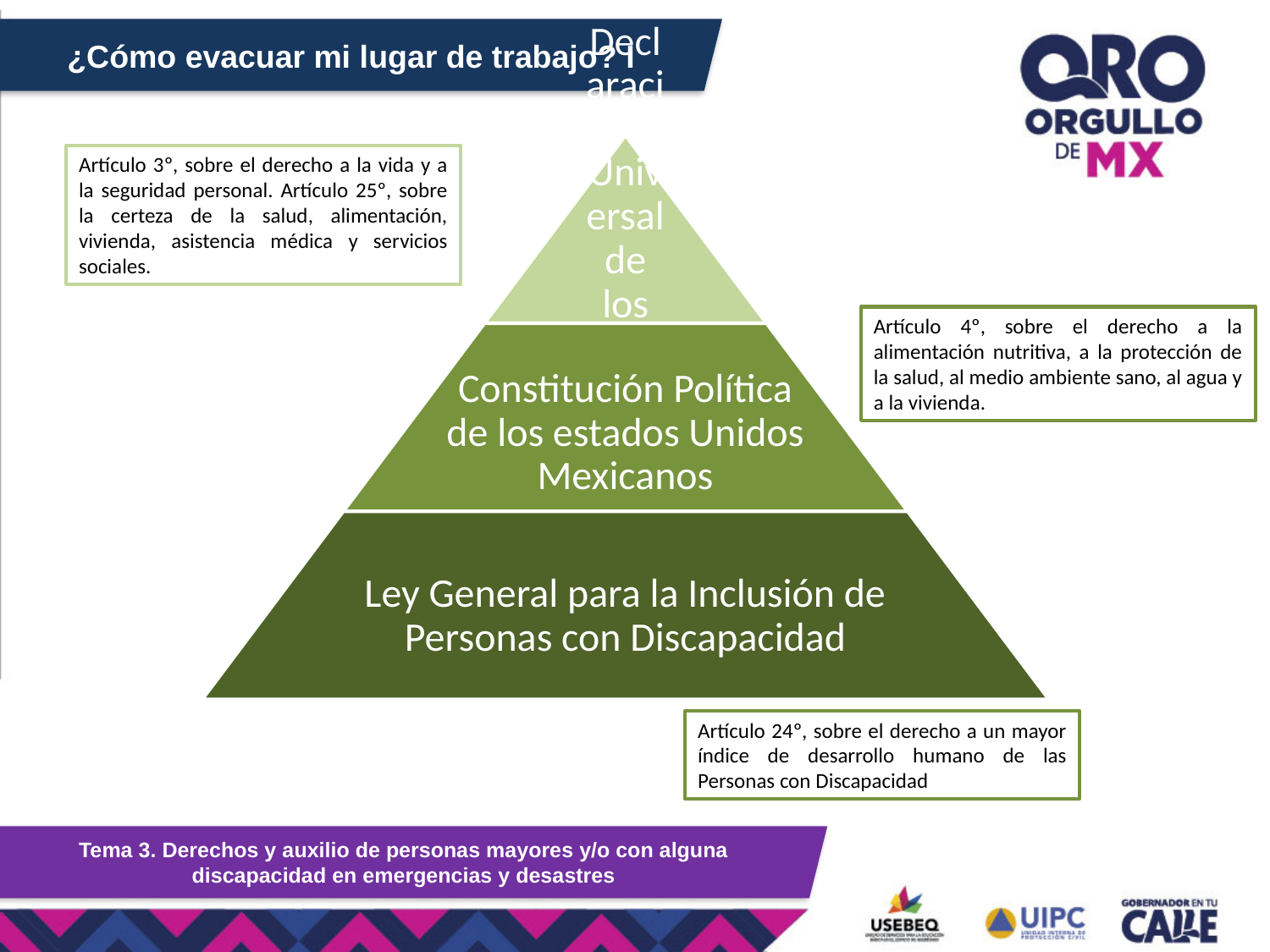

¿Cómo evacuar mi lugar de trabajo? I
Declaración Universal de los Derechos Humanos
Constitución Política de los estados Unidos Mexicanos
Ley General para la Inclusión de Personas con Discapacidad
Artículo 3º, sobre el derecho a la vida y a la seguridad personal. Artículo 25º, sobre la certeza de la salud, alimentación, vivienda, asistencia médica y servicios sociales.
Artículo 4º, sobre el derecho a la alimentación nutritiva, a la protección de la salud, al medio ambiente sano, al agua y a la vivienda.
Artículo 24º, sobre el derecho a un mayor índice de desarrollo humano de las Personas con Discapacidad
Tema 3. Derechos y auxilio de personas mayores y/o con alguna discapacidad en emergencias y desastres